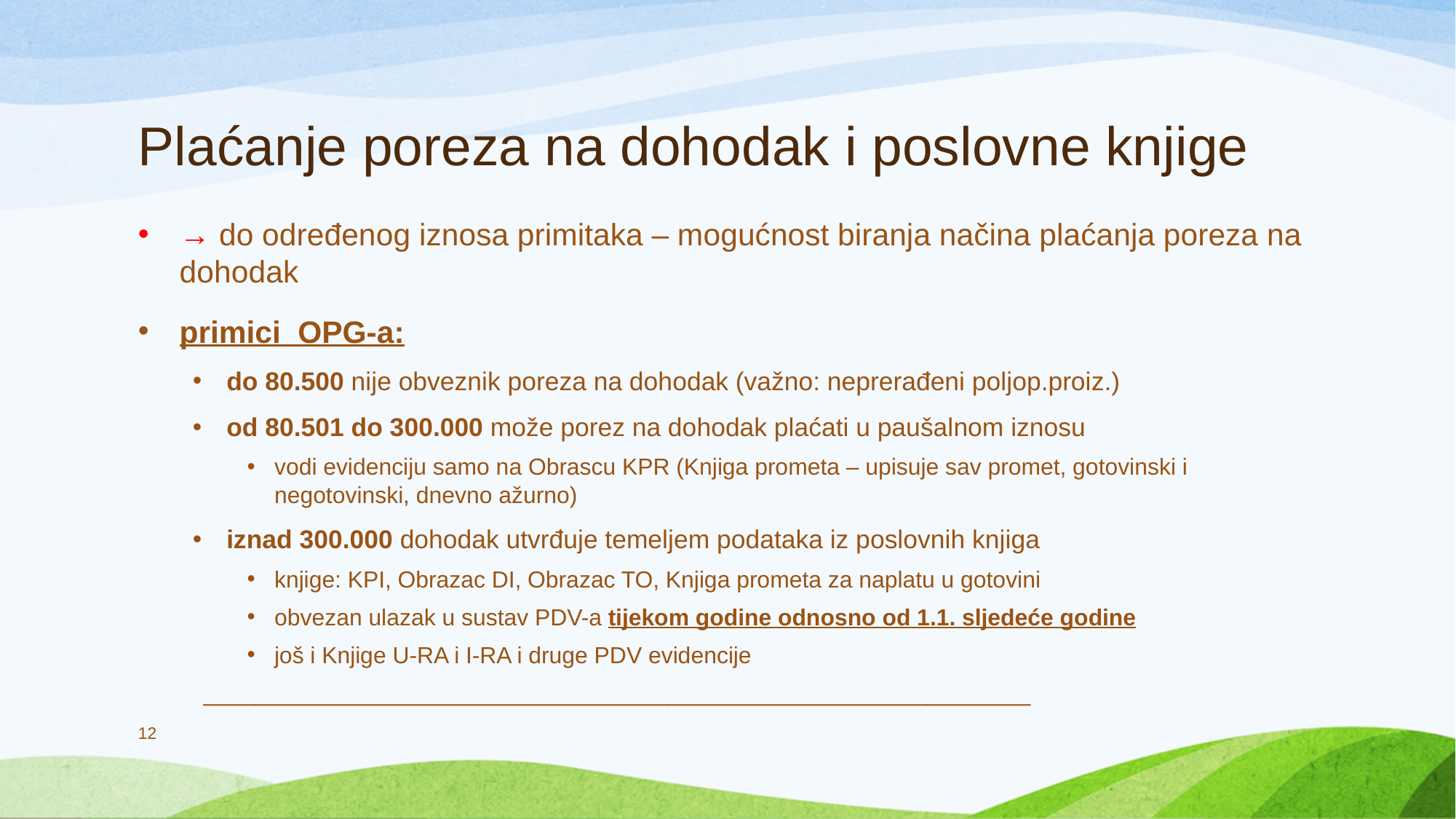

# Plaćanje poreza na dohodak i poslovne knjige
→ do određenog iznosa primitaka – mogućnost biranja načina plaćanja poreza na dohodak
primici  OPG-a:
do 80.500 nije obveznik poreza na dohodak (važno: neprerađeni poljop.proiz.)
od 80.501 do 300.000 može porez na dohodak plaćati u paušalnom iznosu
vodi evidenciju samo na Obrascu KPR (Knjiga prometa – upisuje sav promet, gotovinski i negotovinski, dnevno ažurno)
iznad 300.000 dohodak utvrđuje temeljem podataka iz poslovnih knjiga
knjige: KPI, Obrazac DI, Obrazac TO, Knjiga prometa za naplatu u gotovini
obvezan ulazak u sustav PDV-a tijekom godine odnosno od 1.1. sljedeće godine
još i Knjige U-RA i I-RA i druge PDV evidencije
________________________________________________________________

12